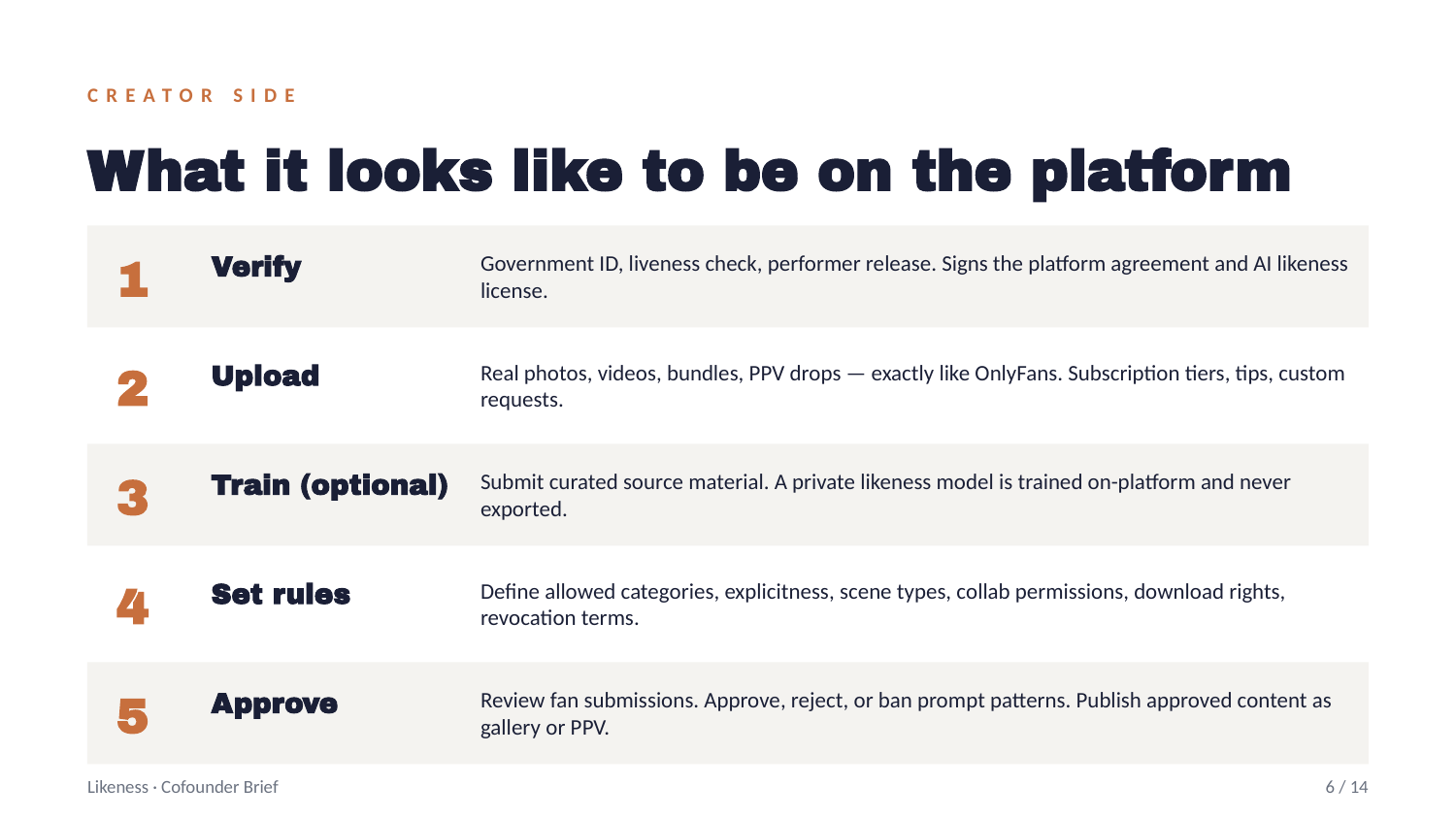

CREATOR SIDE
What it looks like to be on the platform

Verify
Government ID, liveness check, performer release. Signs the platform agreement and AI likeness license.
1
Upload
Real photos, videos, bundles, PPV drops — exactly like OnlyFans. Subscription tiers, tips, custom requests.
2

Train (optional)
Submit curated source material. A private likeness model is trained on-platform and never exported.
3
Set rules
Define allowed categories, explicitness, scene types, collab permissions, download rights, revocation terms.
4

Approve
Review fan submissions. Approve, reject, or ban prompt patterns. Publish approved content as gallery or PPV.
5
Likeness · Cofounder Brief
6 / 14